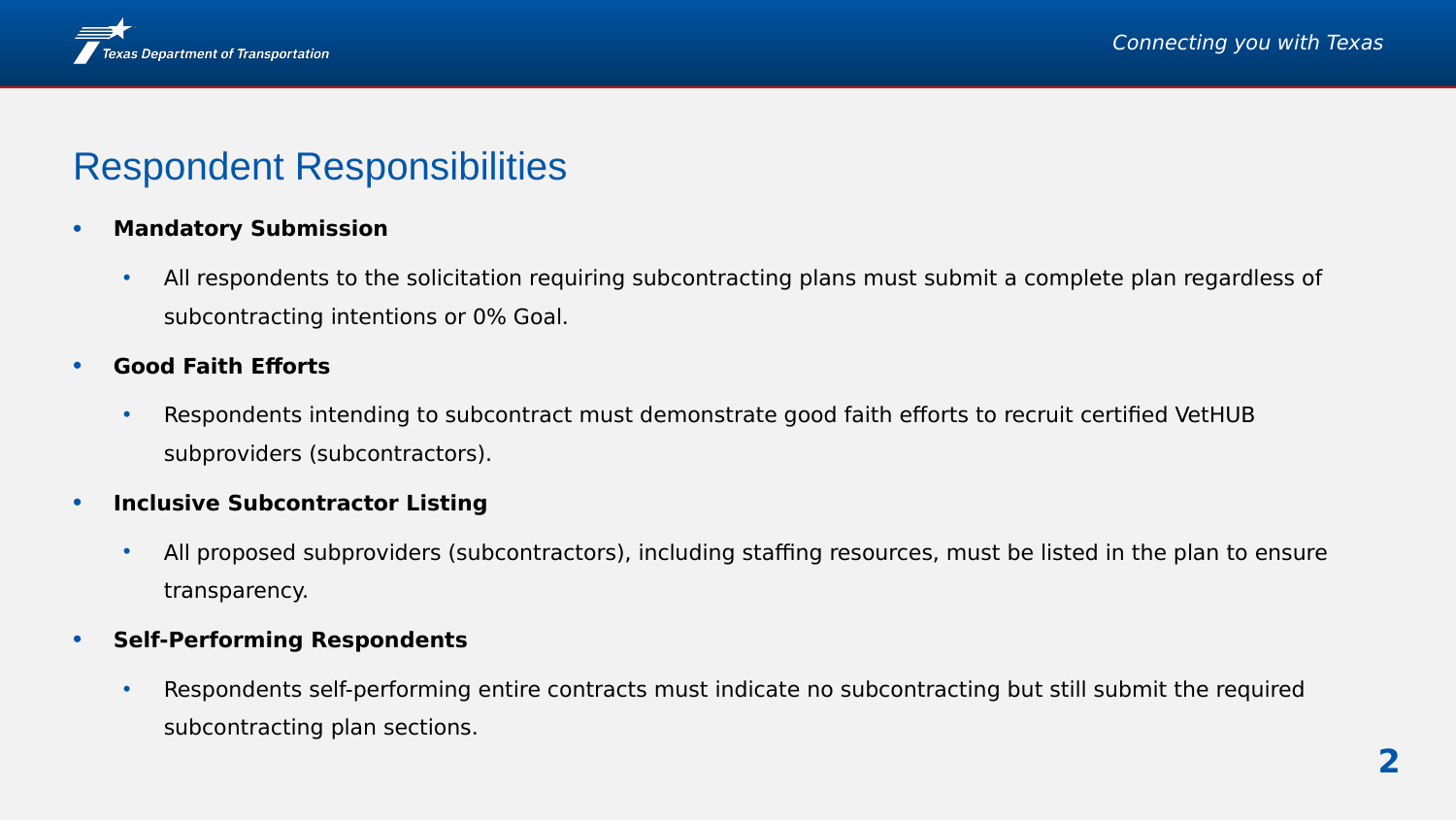

# Respondent Responsibilities
Mandatory Submission​
All respondents to the solicitation requiring subcontracting plans must submit a complete plan regardless of subcontracting intentions or 0% Goal.
Good Faith Efforts​
Respondents intending to subcontract must demonstrate good faith efforts to recruit certified VetHUB subproviders (subcontractors).​
Inclusive Subcontractor Listing​
All proposed subproviders (subcontractors), including staffing resources, must be listed in the plan to ensure transparency.​
Self-Performing Respondents​
Respondents self-performing entire contracts must indicate no subcontracting but still submit the required subcontracting plan sections.​